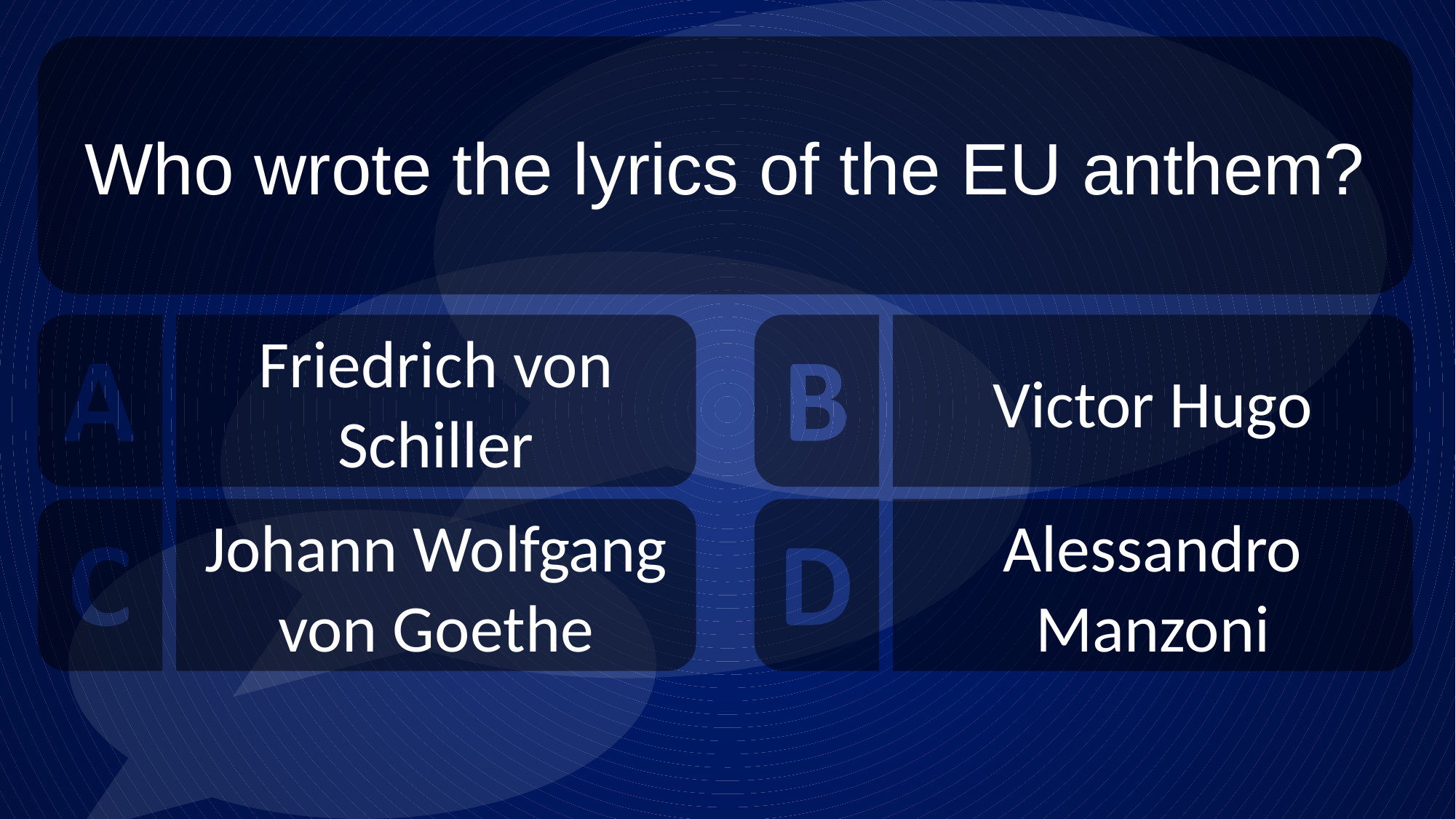

Who wrote the lyrics of the EU anthem?

Friedrich von Schiller
Victor Hugo

Johann Wolfgang von Goethe
Alessandro Manzoni